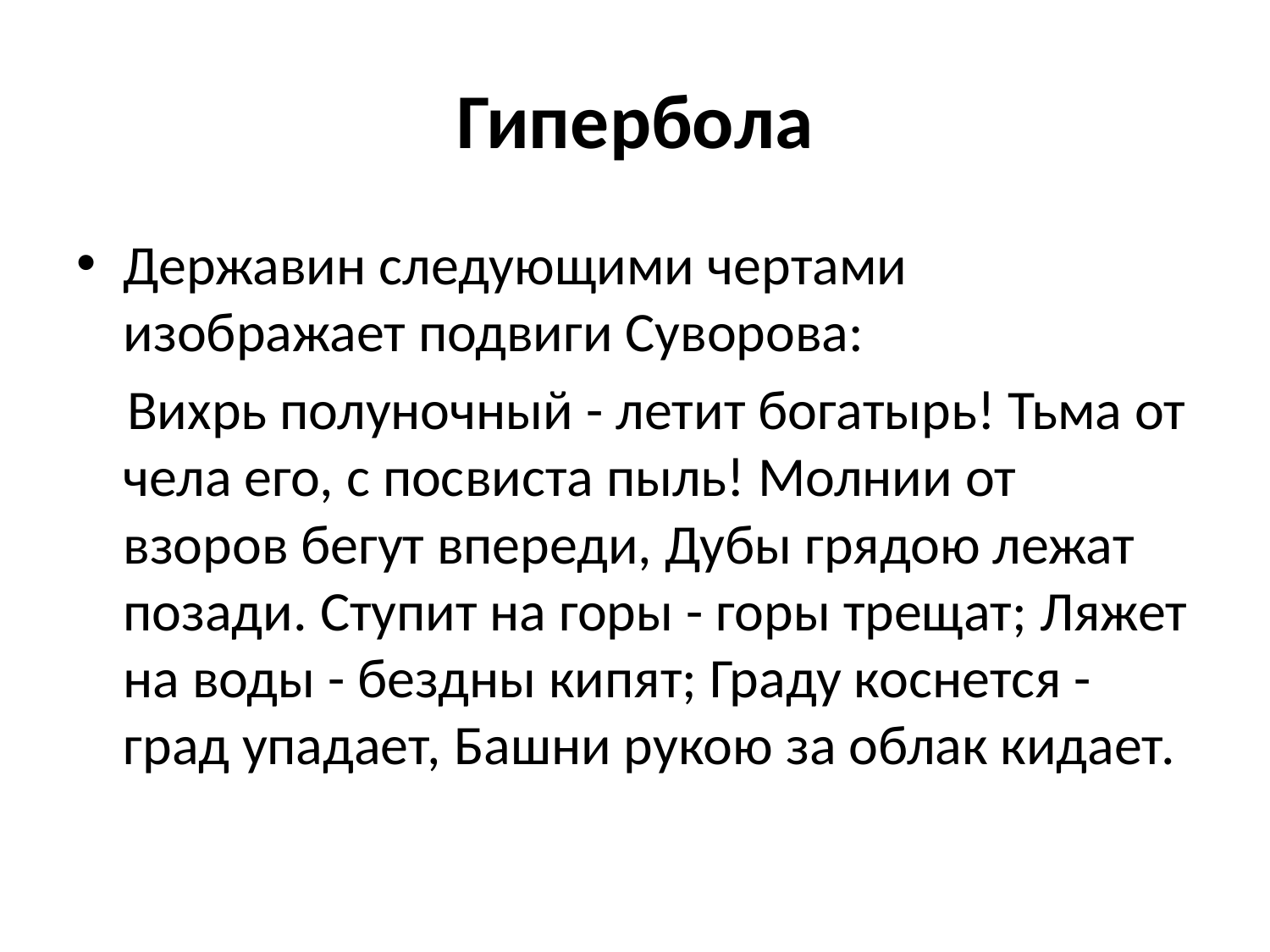

# Гипербола
Державин следующими чертами изображает подвиги Суворова:
    Вихрь полуночный - летит богатырь! Тьма от чела его, с посвиста пыль! Молнии от взоров бегут впереди, Дубы грядою лежат позади. Ступит на горы - горы трещат; Ляжет на воды - бездны кипят; Граду коснется - град упадает, Башни рукою за облак кидает.